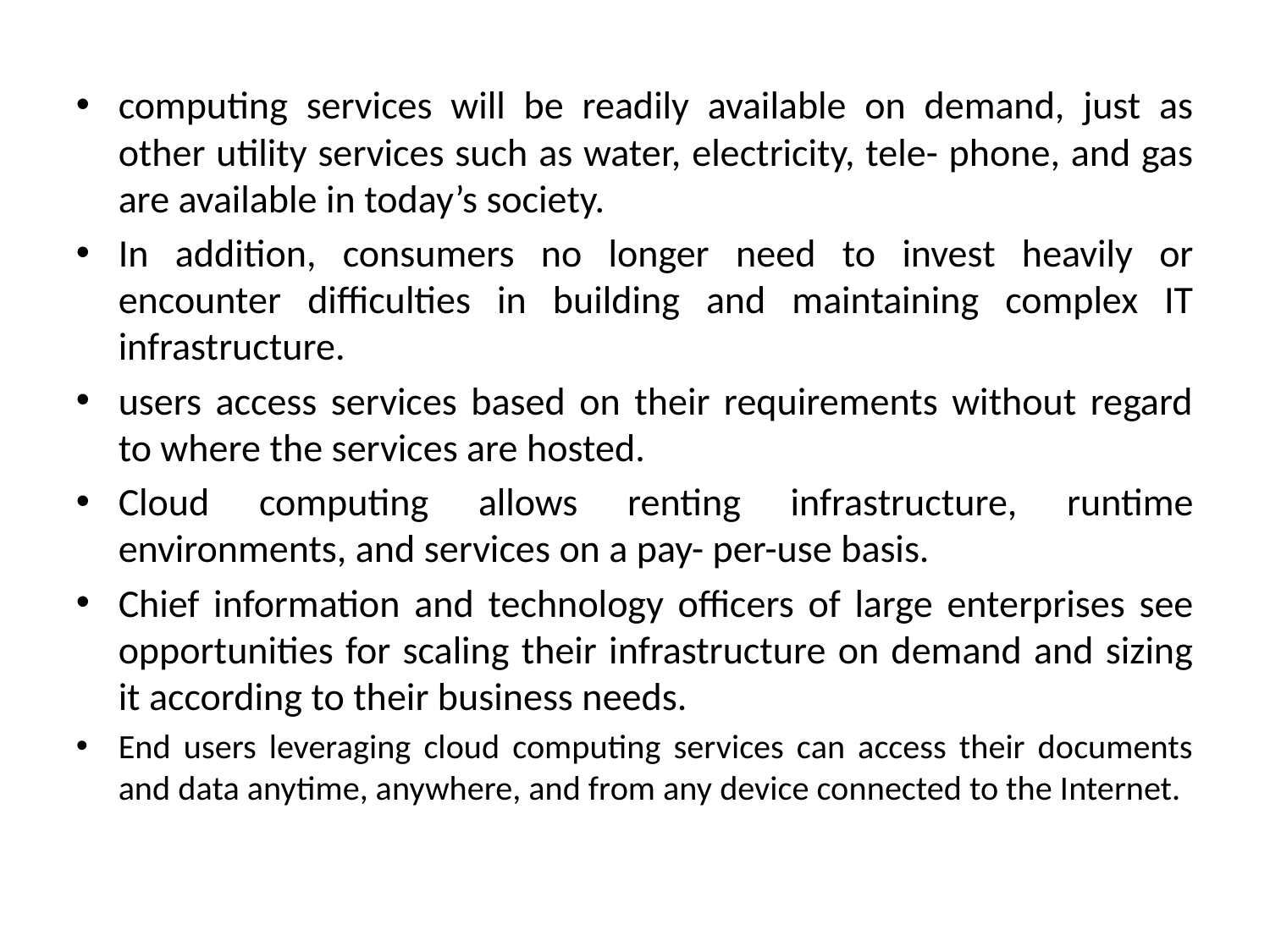

computing services will be readily available on demand, just as other utility services such as water, electricity, tele- phone, and gas are available in today’s society.
In addition, consumers no longer need to invest heavily or encounter difficulties in building and maintaining complex IT infrastructure.
users access services based on their requirements without regard to where the services are hosted.
Cloud computing allows renting infrastructure, runtime environments, and services on a pay- per-use basis.
Chief information and technology officers of large enterprises see opportunities for scaling their infrastructure on demand and sizing it according to their business needs.
End users leveraging cloud computing services can access their documents and data anytime, anywhere, and from any device connected to the Internet.